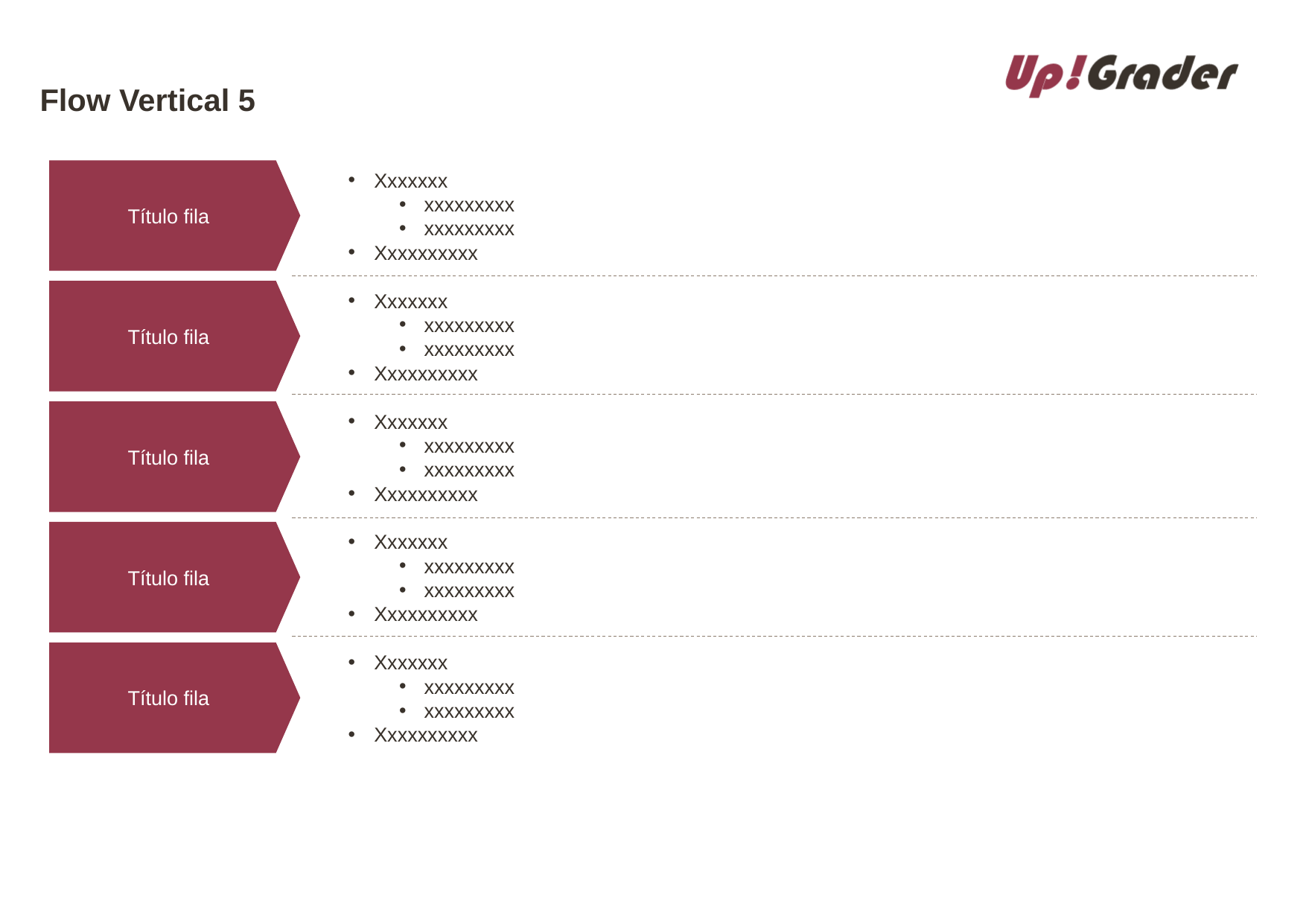

# Flow Vertical 5
Título fila
Xxxxxxx
xxxxxxxxx
xxxxxxxxx
Xxxxxxxxxx
Título fila
Xxxxxxx
xxxxxxxxx
xxxxxxxxx
Xxxxxxxxxx
Título fila
Xxxxxxx
xxxxxxxxx
xxxxxxxxx
Xxxxxxxxxx
Título fila
Xxxxxxx
xxxxxxxxx
xxxxxxxxx
Xxxxxxxxxx
Título fila
Xxxxxxx
xxxxxxxxx
xxxxxxxxx
Xxxxxxxxxx